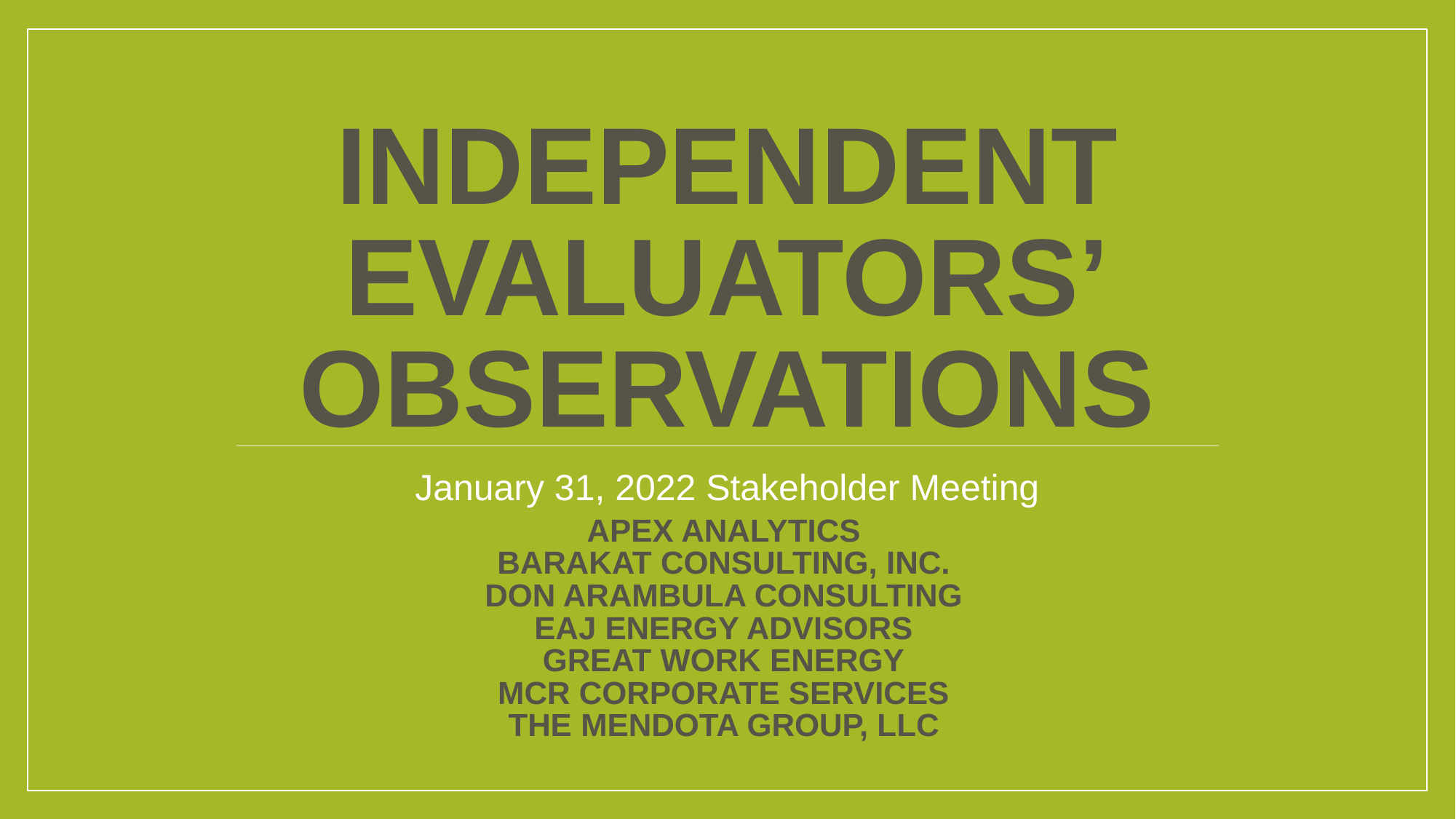

# Independent Evaluators’ observations
January 31, 2022 Stakeholder Meeting
Apex ANALYTICS
Barakat consulting, Inc.
Don Arambula Consulting
EAJ Energy advisors
Great Work Energy
MCR Corporate Services
THE Mendota Group, LLC